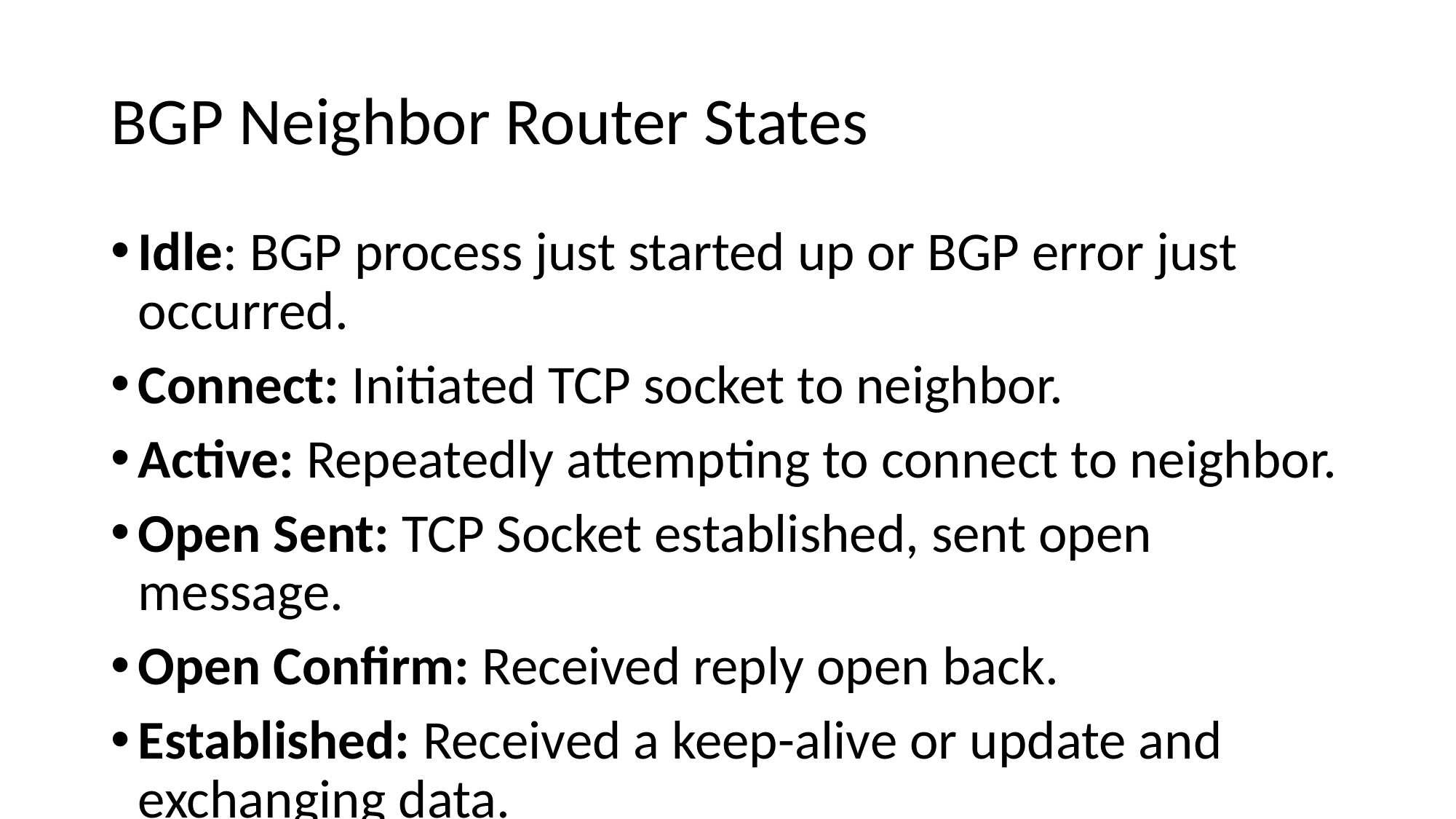

# BGP Neighbor Router States
Idle: BGP process just started up or BGP error just occurred.
Connect: Initiated TCP socket to neighbor.
Active: Repeatedly attempting to connect to neighbor.
Open Sent: TCP Socket established, sent open message.
Open Confirm: Received reply open back.
Established: Received a keep-alive or update and exchanging data.